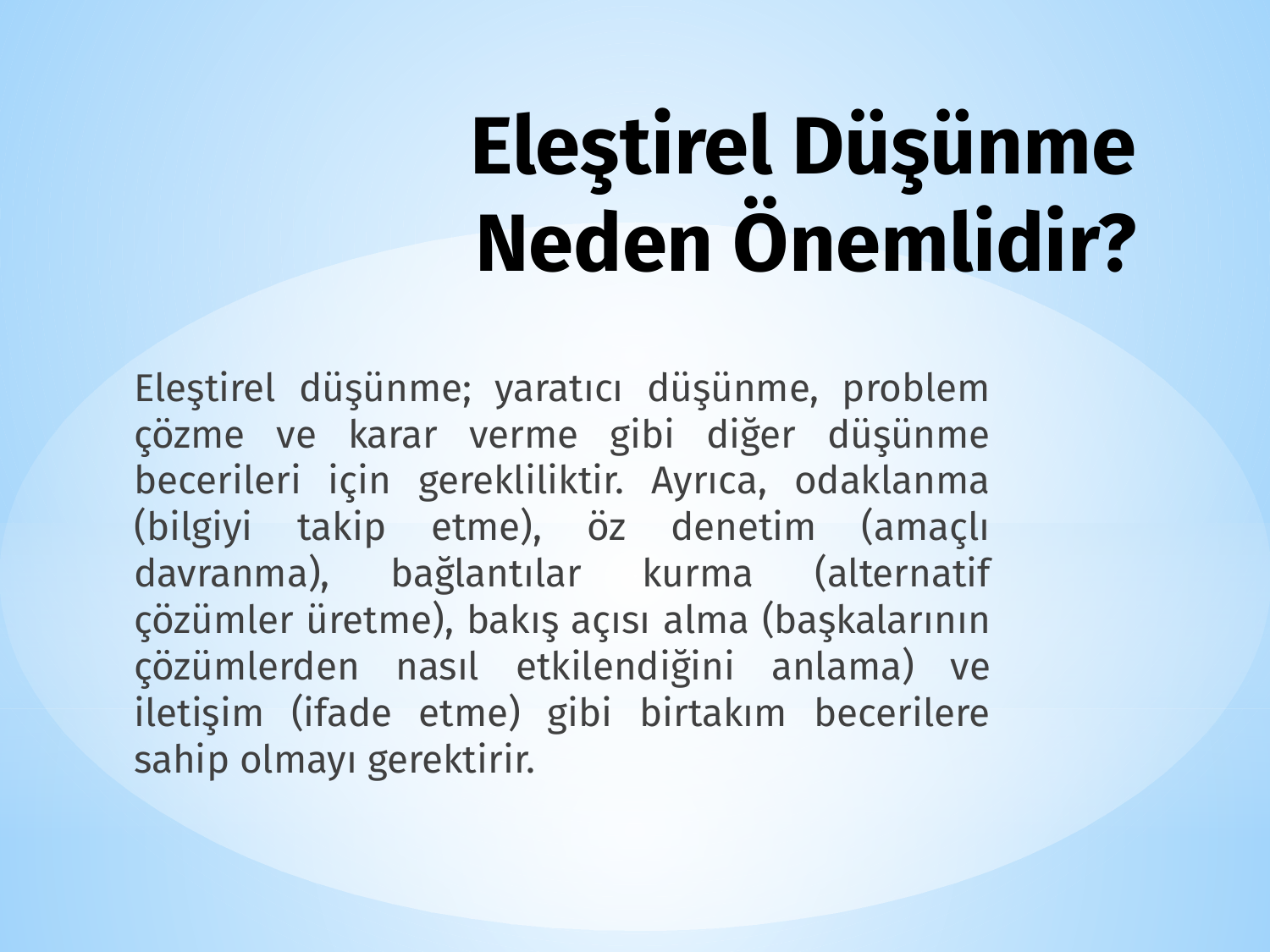

# Eleştirel Düşünme Neden Önemlidir?
Eleştirel düşünme; yaratıcı düşünme, problem çözme ve karar verme gibi diğer düşünme becerileri için gerekliliktir. Ayrıca, odaklanma (bilgiyi takip etme), öz denetim (amaçlı davranma), bağlantılar kurma (alternatif çözümler üretme), bakış açısı alma (başkalarının çözümlerden nasıl etkilendiğini anlama) ve iletişim (ifade etme) gibi birtakım becerilere sahip olmayı gerektirir.